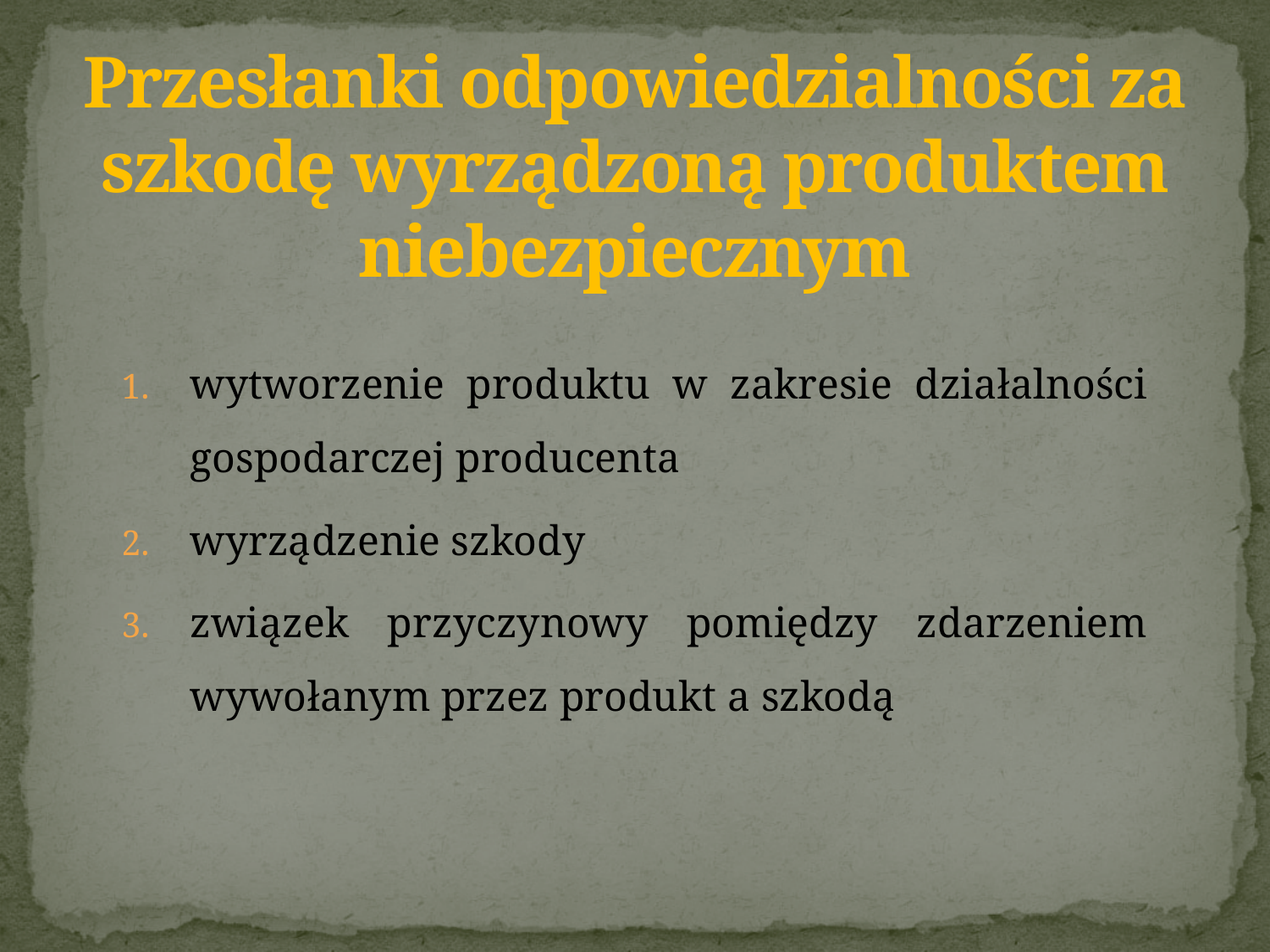

# Przesłanki odpowiedzialności za szkodę wyrządzoną produktem niebezpiecznym
wytworzenie produktu w zakresie działalności gospodarczej producenta
wyrządzenie szkody
związek przyczynowy pomiędzy zdarzeniem wywołanym przez produkt a szkodą